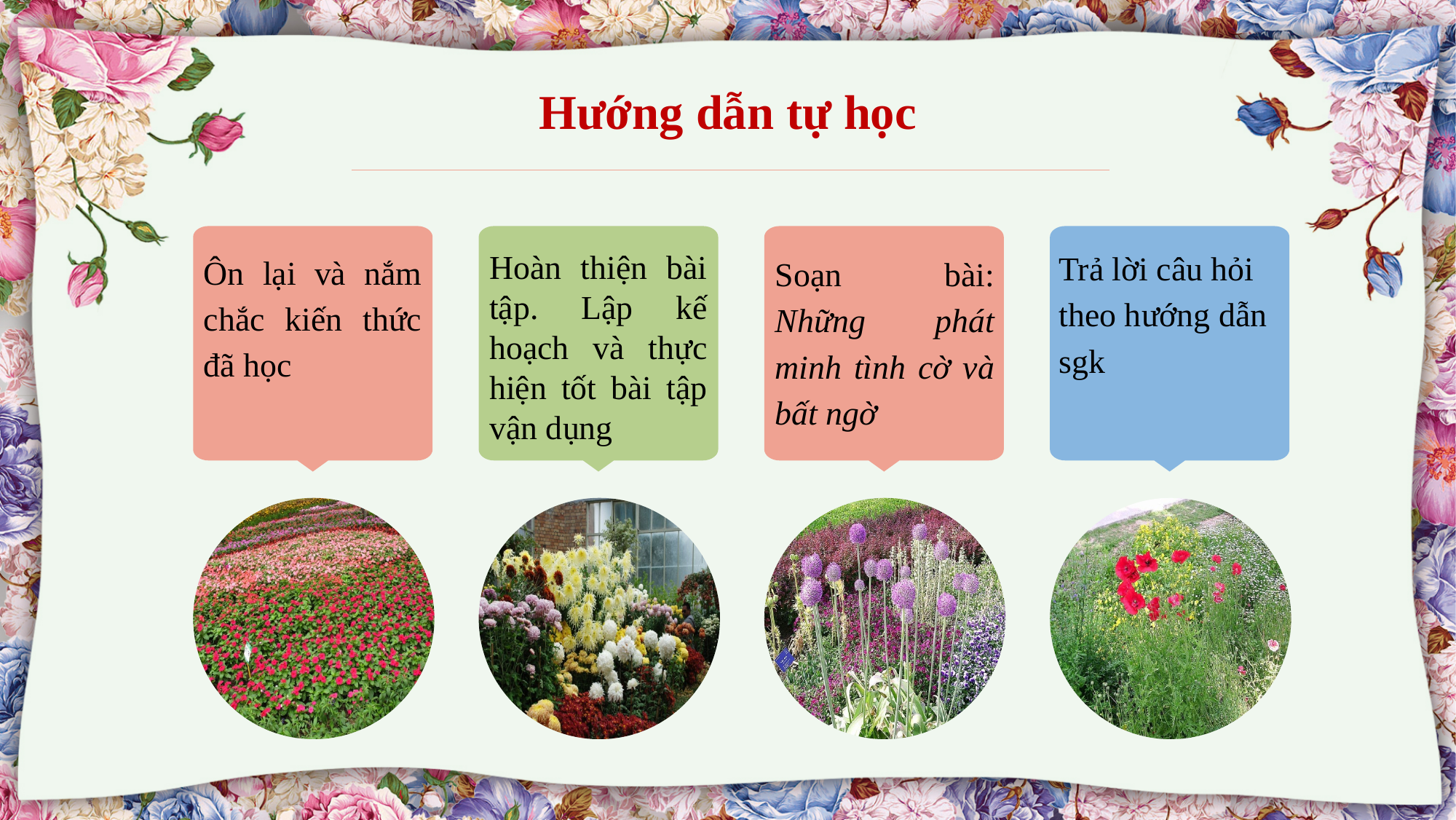

Hướng dẫn tự học

Trả lời câu hỏi theo hướng dẫn sgk
Ôn lại và nắm chắc kiến thức đã học
Hoàn thiện bài tập. Lập kế hoạch và thực hiện tốt bài tập vận dụng
Soạn bài: Những phát minh tình cờ và bất ngờ